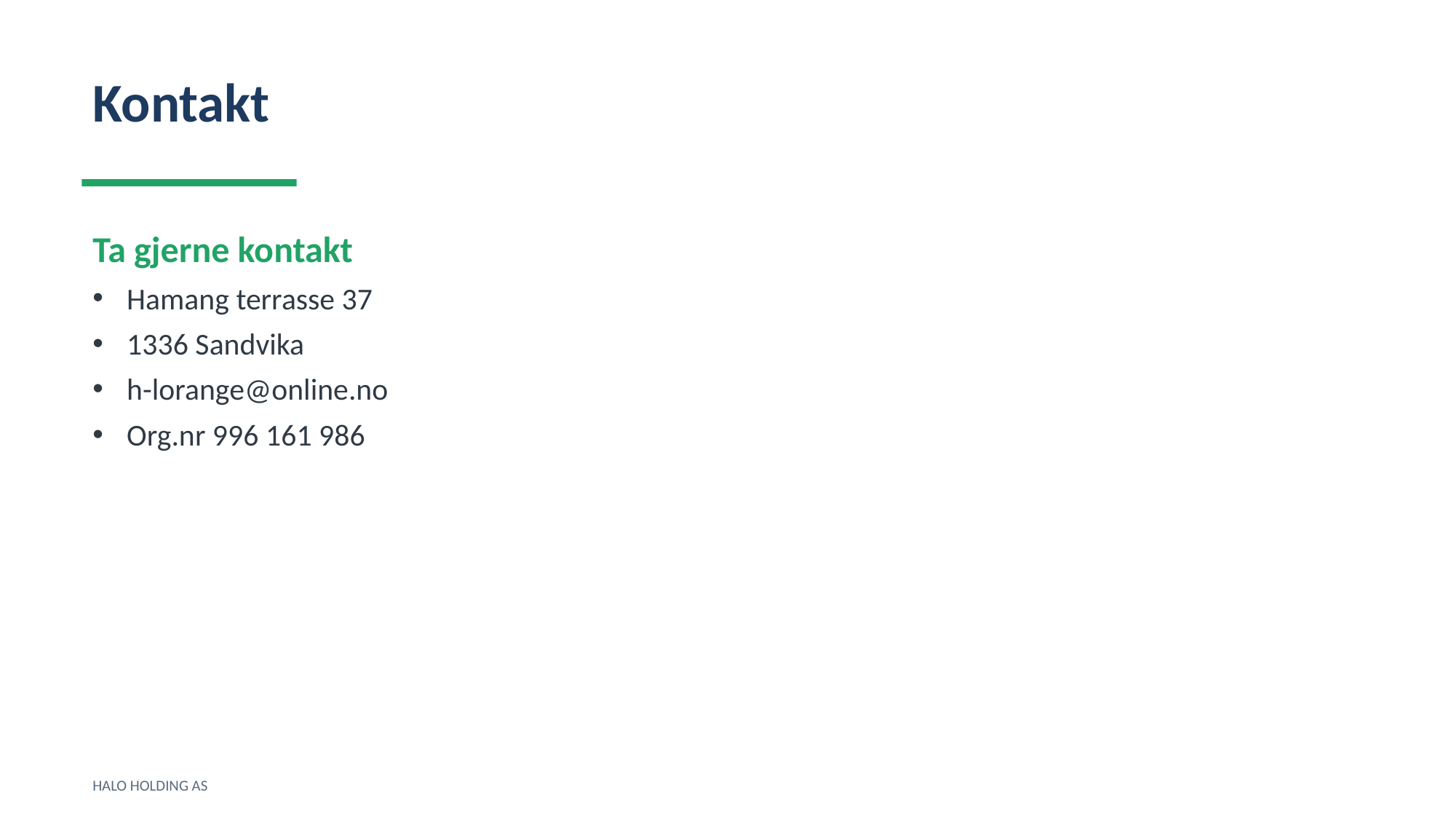

Kontakt

Ta gjerne kontakt
Hamang terrasse 37
1336 Sandvika
h-lorange@online.no
Org.nr 996 161 986
HALO HOLDING AS